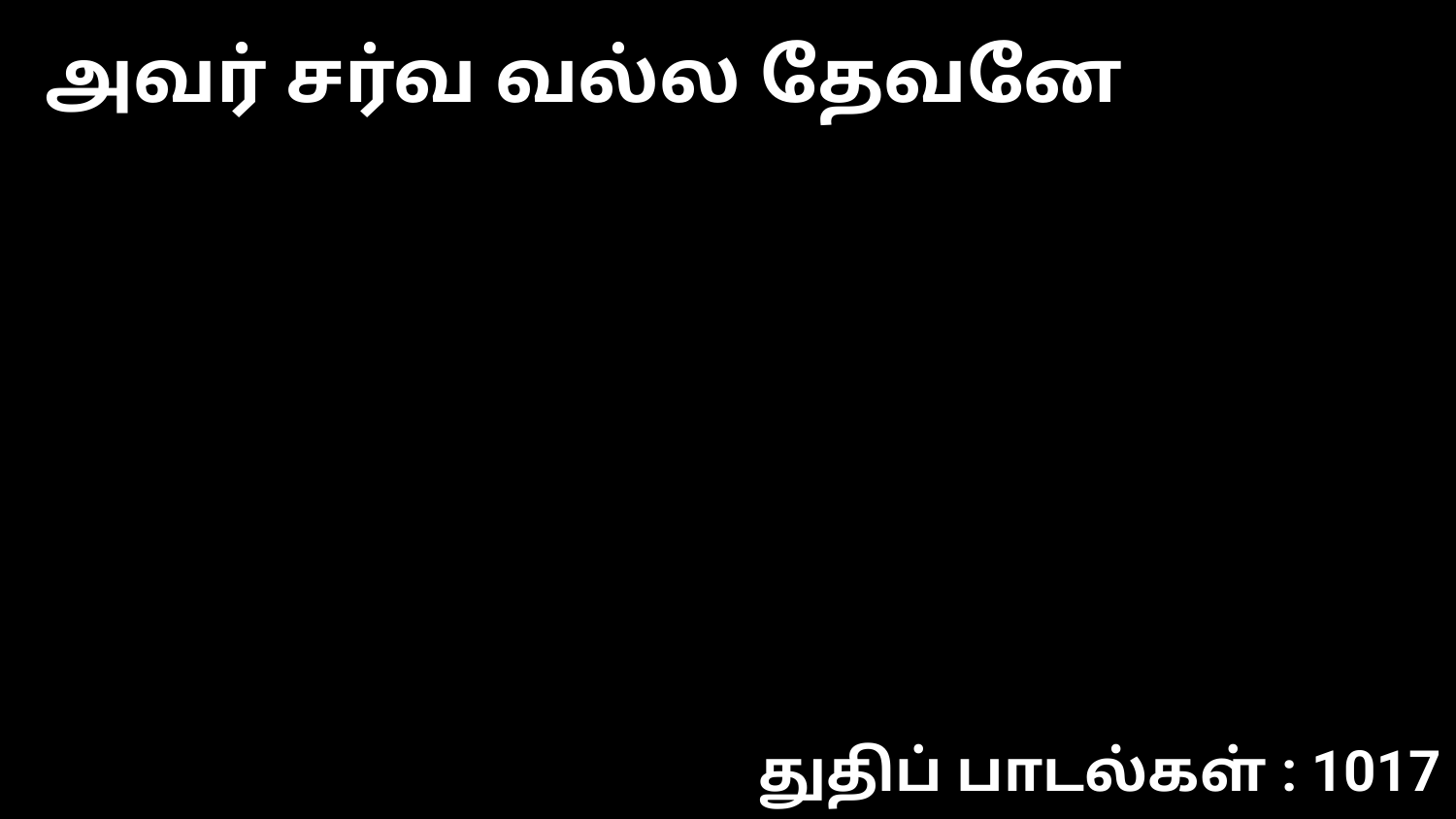

அவர் சர்வ வல்ல தேவனே
துதிப் பாடல்கள் : 1017